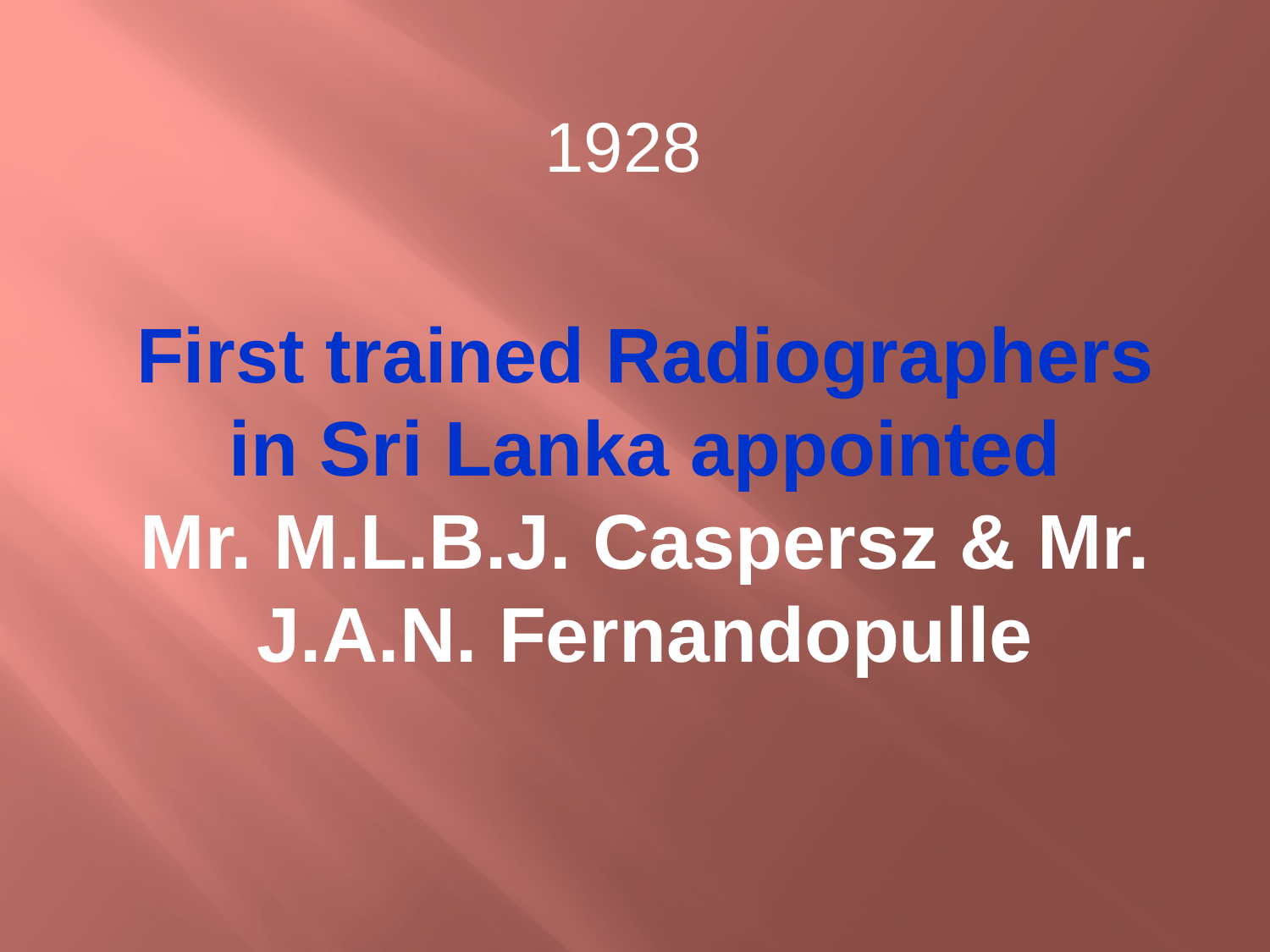

1928
# First trained Radiographers in Sri Lanka appointed Mr. M.L.B.J. Caspersz & Mr. J.A.N. Fernandopulle